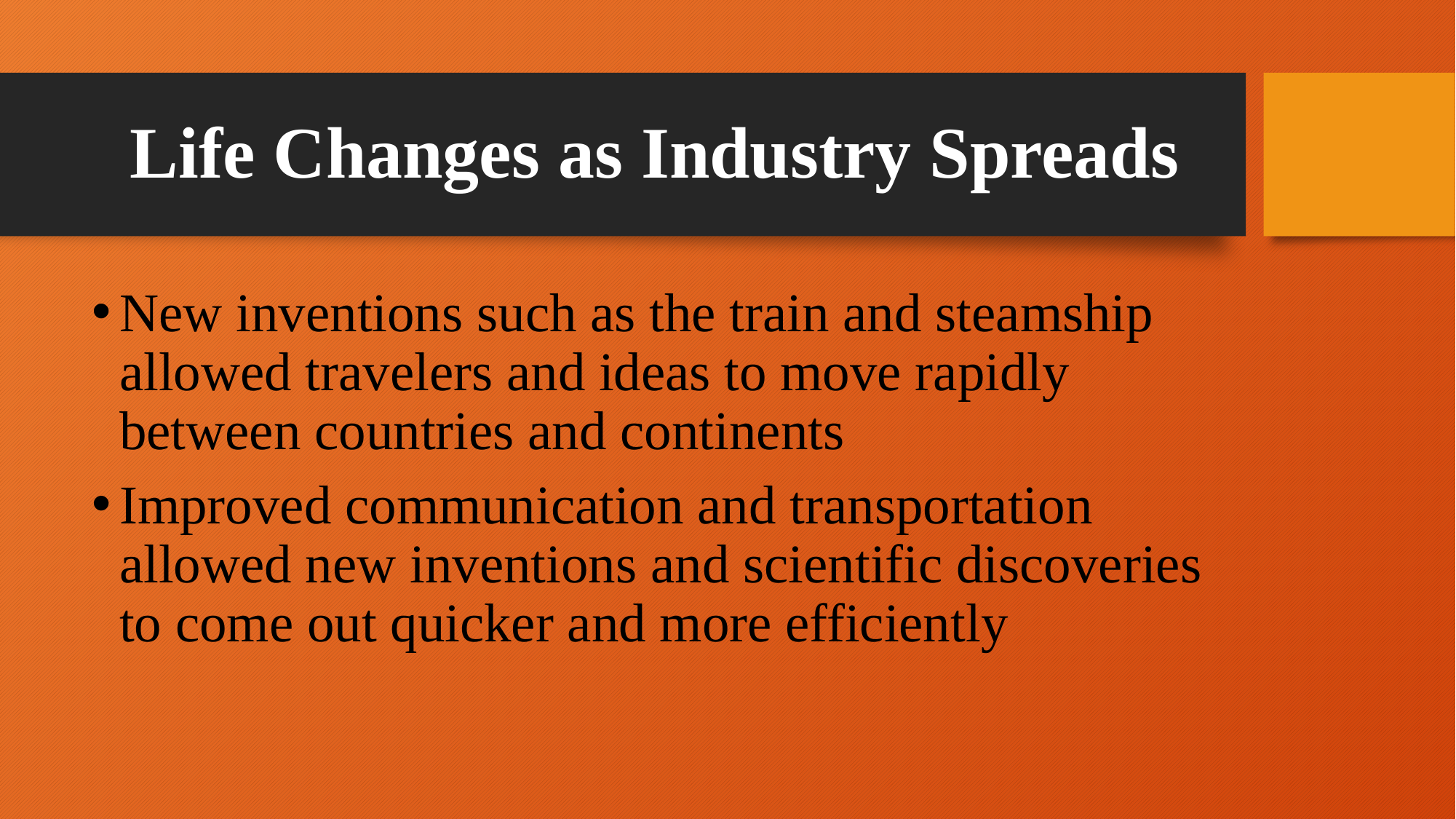

# Life Changes as Industry Spreads
New inventions such as the train and steamship allowed travelers and ideas to move rapidly between countries and continents
Improved communication and transportation allowed new inventions and scientific discoveries to come out quicker and more efficiently